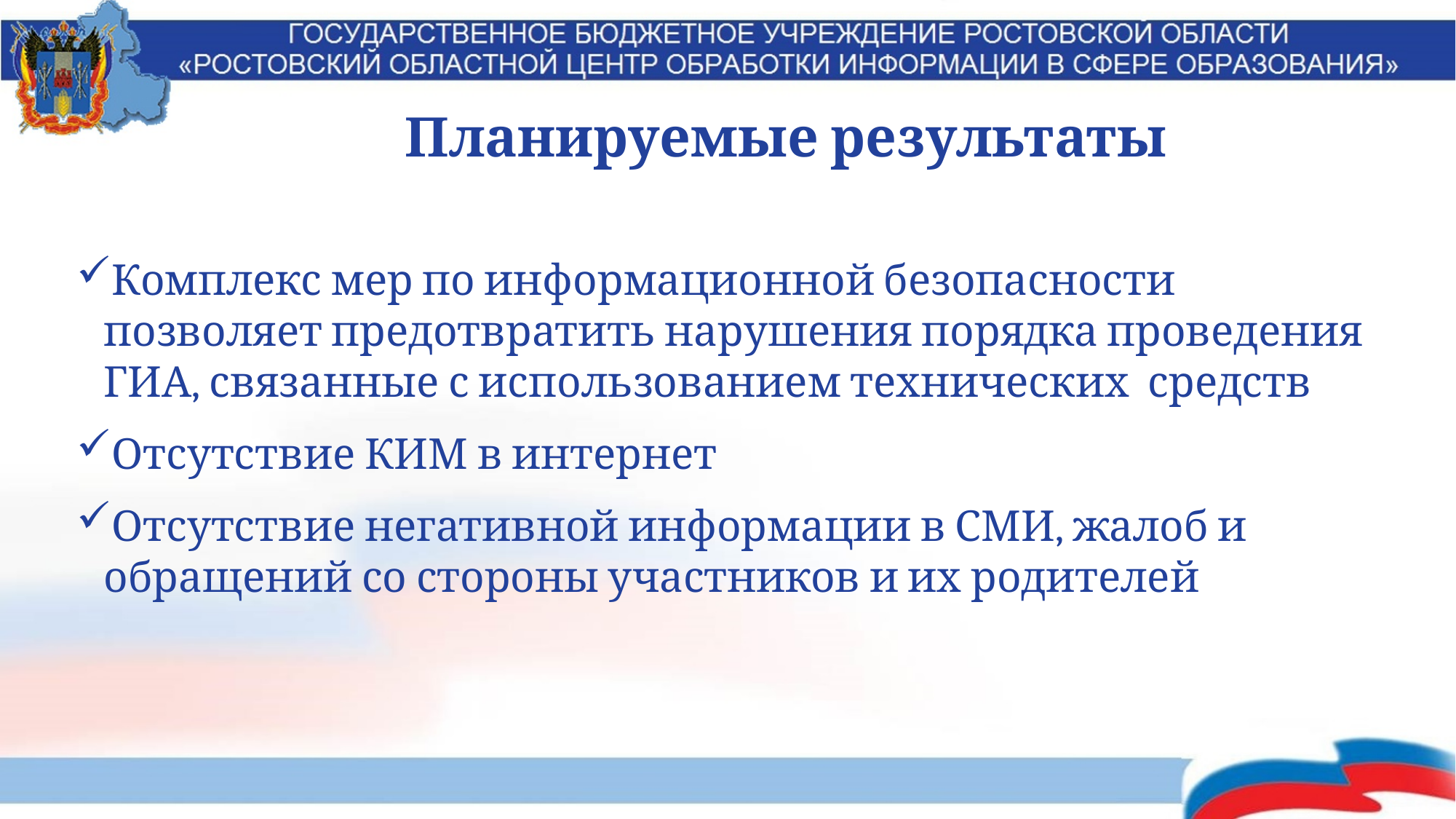

Планируемые результаты
Комплекс мер по информационной безопасности позволяет предотвратить нарушения порядка проведения ГИА, связанные с использованием технических  средств
Отсутствие КИМ в интернет
Отсутствие негативной информации в СМИ, жалоб и обращений со стороны участников и их родителей